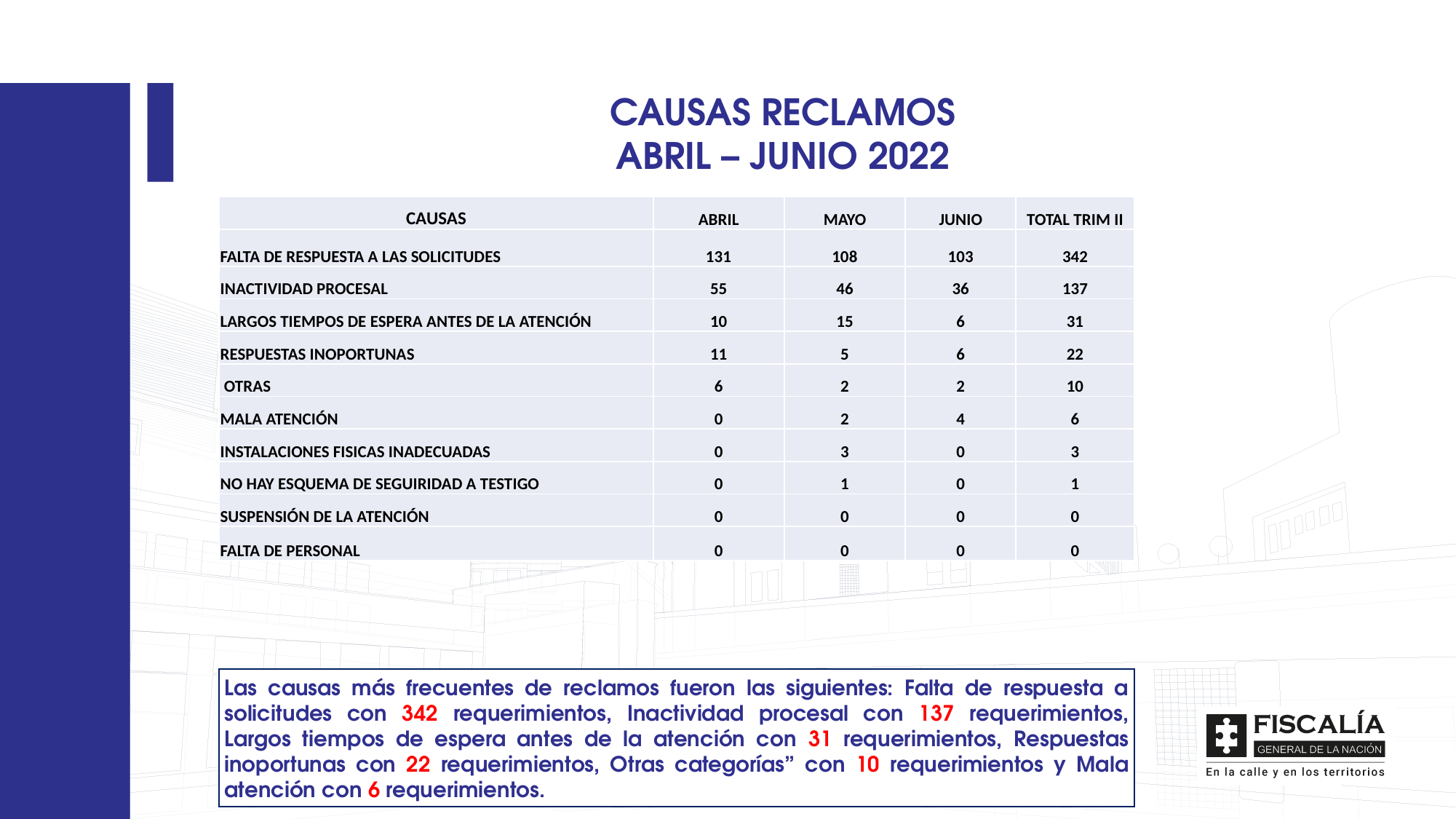

CAUSAS RECLAMOS
ABRIL – JUNIO 2022
| CAUSAS | ABRIL | MAYO | JUNIO | TOTAL TRIM II |
| --- | --- | --- | --- | --- |
| FALTA DE RESPUESTA A LAS SOLICITUDES | 131 | 108 | 103 | 342 |
| INACTIVIDAD PROCESAL | 55 | 46 | 36 | 137 |
| LARGOS TIEMPOS DE ESPERA ANTES DE LA ATENCIÓN | 10 | 15 | 6 | 31 |
| RESPUESTAS INOPORTUNAS | 11 | 5 | 6 | 22 |
| OTRAS | 6 | 2 | 2 | 10 |
| MALA ATENCIÓN | 0 | 2 | 4 | 6 |
| INSTALACIONES FISICAS INADECUADAS | 0 | 3 | 0 | 3 |
| NO HAY ESQUEMA DE SEGUIRIDAD A TESTIGO | 0 | 1 | 0 | 1 |
| SUSPENSIÓN DE LA ATENCIÓN | 0 | 0 | 0 | 0 |
| FALTA DE PERSONAL | 0 | 0 | 0 | 0 |
Las causas más frecuentes de reclamos fueron las siguientes: Falta de respuesta a solicitudes con 342 requerimientos, Inactividad procesal con 137 requerimientos, Largos tiempos de espera antes de la atención con 31 requerimientos, Respuestas inoportunas con 22 requerimientos, Otras categorías” con 10 requerimientos y Mala atención con 6 requerimientos.